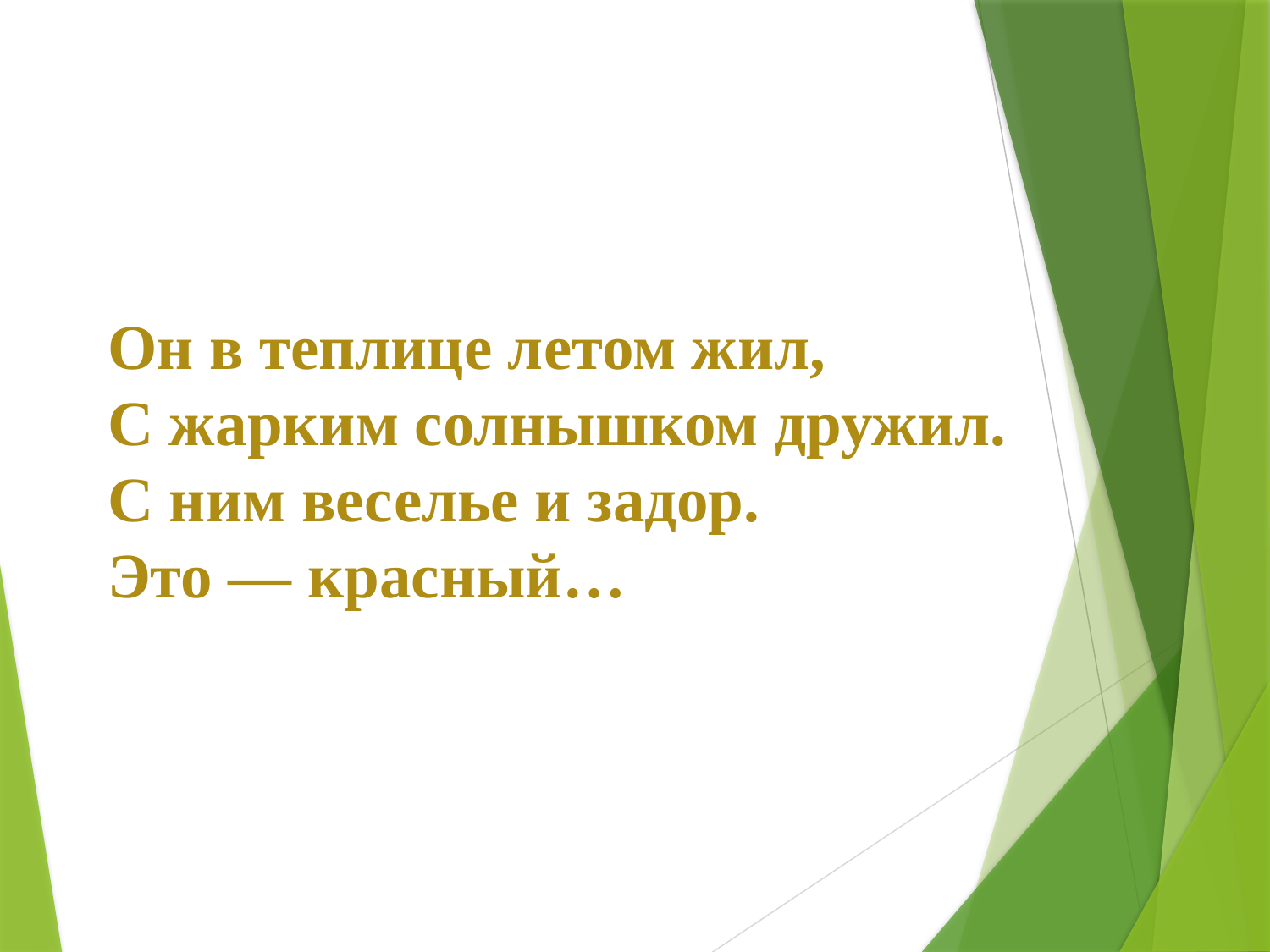

# Он в теплице летом жил, С жарким солнышком дружил. С ним веселье и задор. Это — красный…